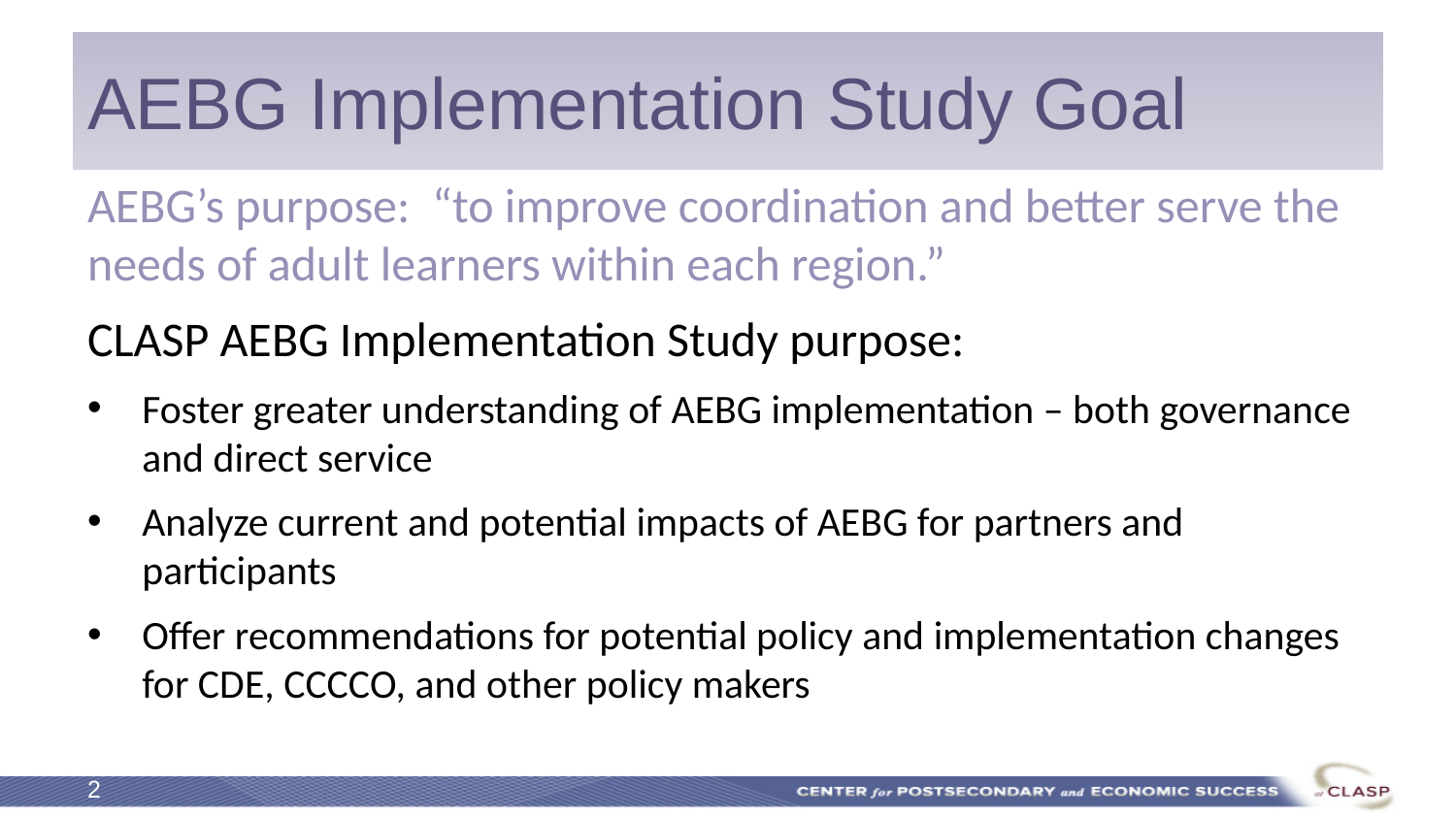

# AEBG Implementation Study Goal
AEBG’s purpose:  “to improve coordination and better serve the needs of adult learners within each region.”
CLASP AEBG Implementation Study purpose:
Foster greater understanding of AEBG implementation – both governance and direct service
Analyze current and potential impacts of AEBG for partners and participants
Offer recommendations for potential policy and implementation changes for CDE, CCCCO, and other policy makers
2